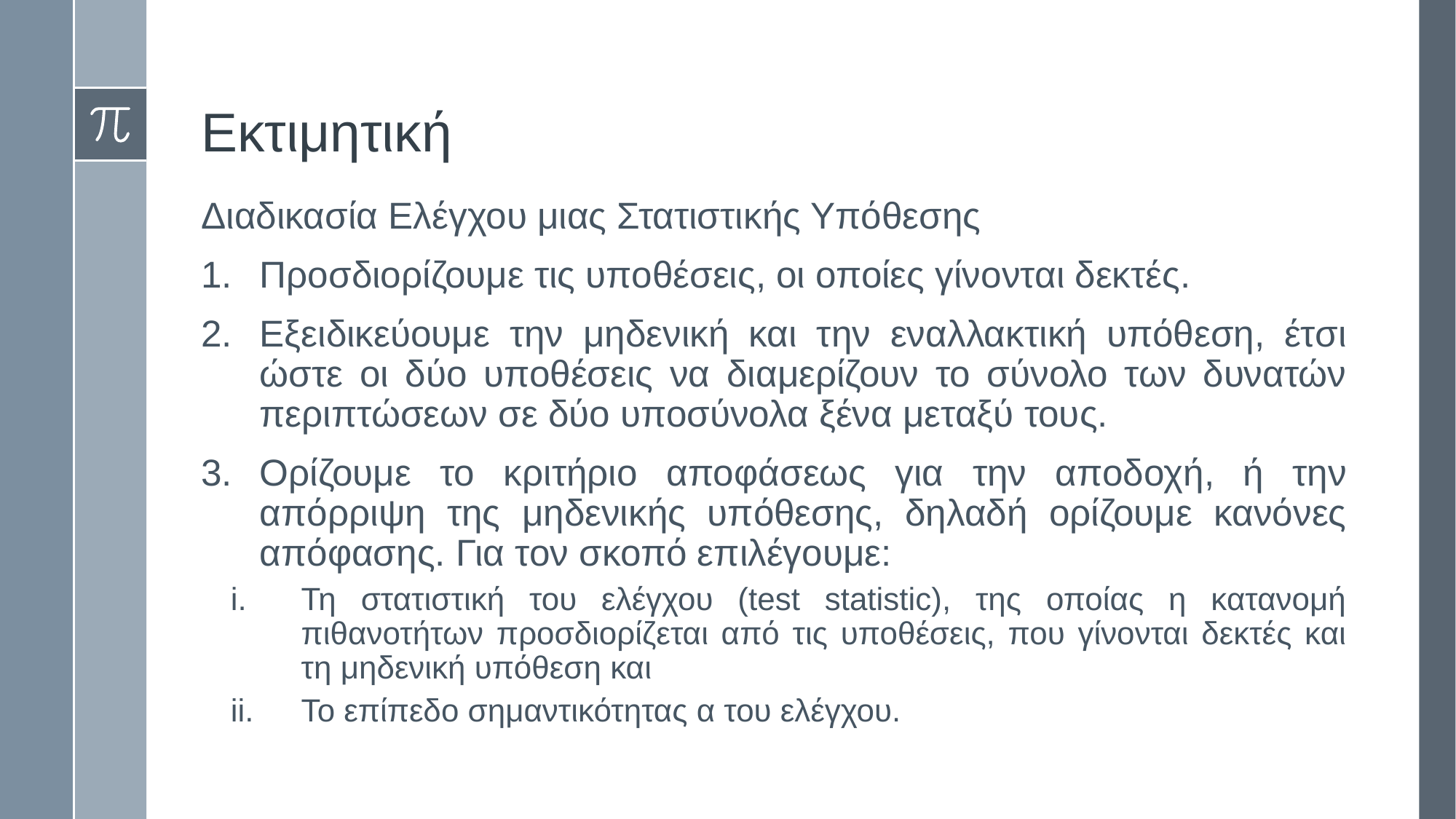

# Εκτιμητική
Διαδικασία Ελέγχου μιας Στατιστικής Υπόθεσης
Προσδιορίζουμε τις υποθέσεις, οι οποίες γίνονται δεκτές.
Εξειδικεύουμε την μηδενική και την εναλλακτική υπόθεση, έτσι ώστε οι δύο υποθέσεις να διαμερίζουν το σύνολο των δυνατών περιπτώσεων σε δύο υποσύνολα ξένα μεταξύ τους.
Ορίζουμε το κριτήριο αποφάσεως για την αποδοχή, ή την απόρριψη της μηδενικής υπόθεσης, δηλαδή ορίζουμε κανόνες απόφασης. Για τον σκοπό επιλέγουμε:
Τη στατιστική του ελέγχου (test statistic), της οποίας η κατανομή πιθανοτήτων προσδιορίζεται από τις υποθέσεις, που γίνονται δεκτές και τη μηδενική υπόθεση και
Το επίπεδο σημαντικότητας α του ελέγχου.